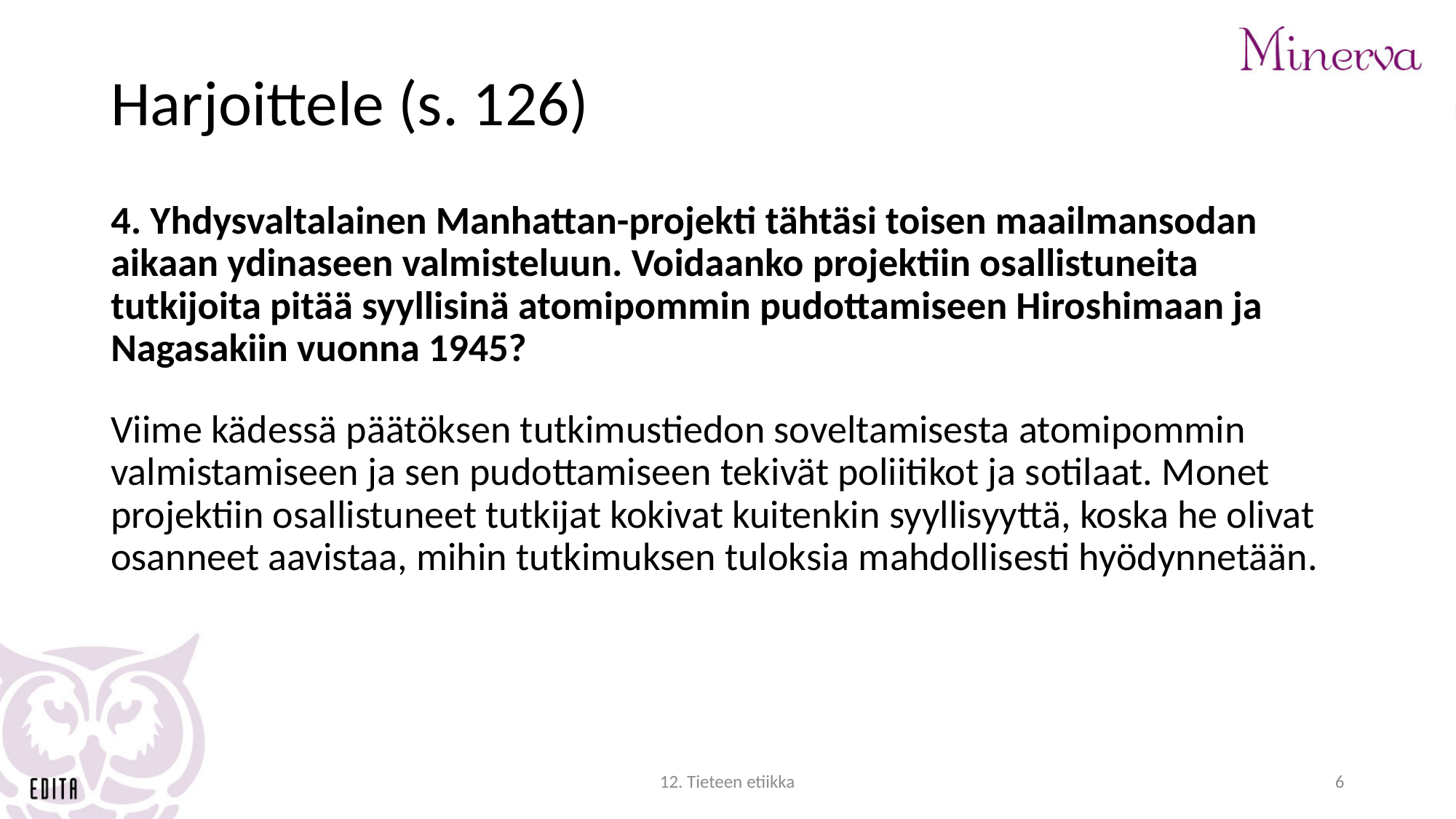

# Harjoittele (s. 126)
4. Yhdysvaltalainen Manhattan-projekti tähtäsi toisen maailmansodan aikaan ydinaseen valmisteluun. Voidaanko projektiin osallistuneita tutkijoita pitää syyllisinä atomipommin pudottamiseen Hiroshimaan ja Nagasakiin vuonna 1945?

Viime kädessä päätöksen tutkimustiedon soveltamisesta atomipommin valmistamiseen ja sen pudottamiseen tekivät poliitikot ja sotilaat. Monet projektiin osallistuneet tutkijat kokivat kuitenkin syyllisyyttä, koska he olivat osanneet aavistaa, mihin tutkimuksen tuloksia mahdollisesti hyödynnetään.

12. Tieteen etiikka
6